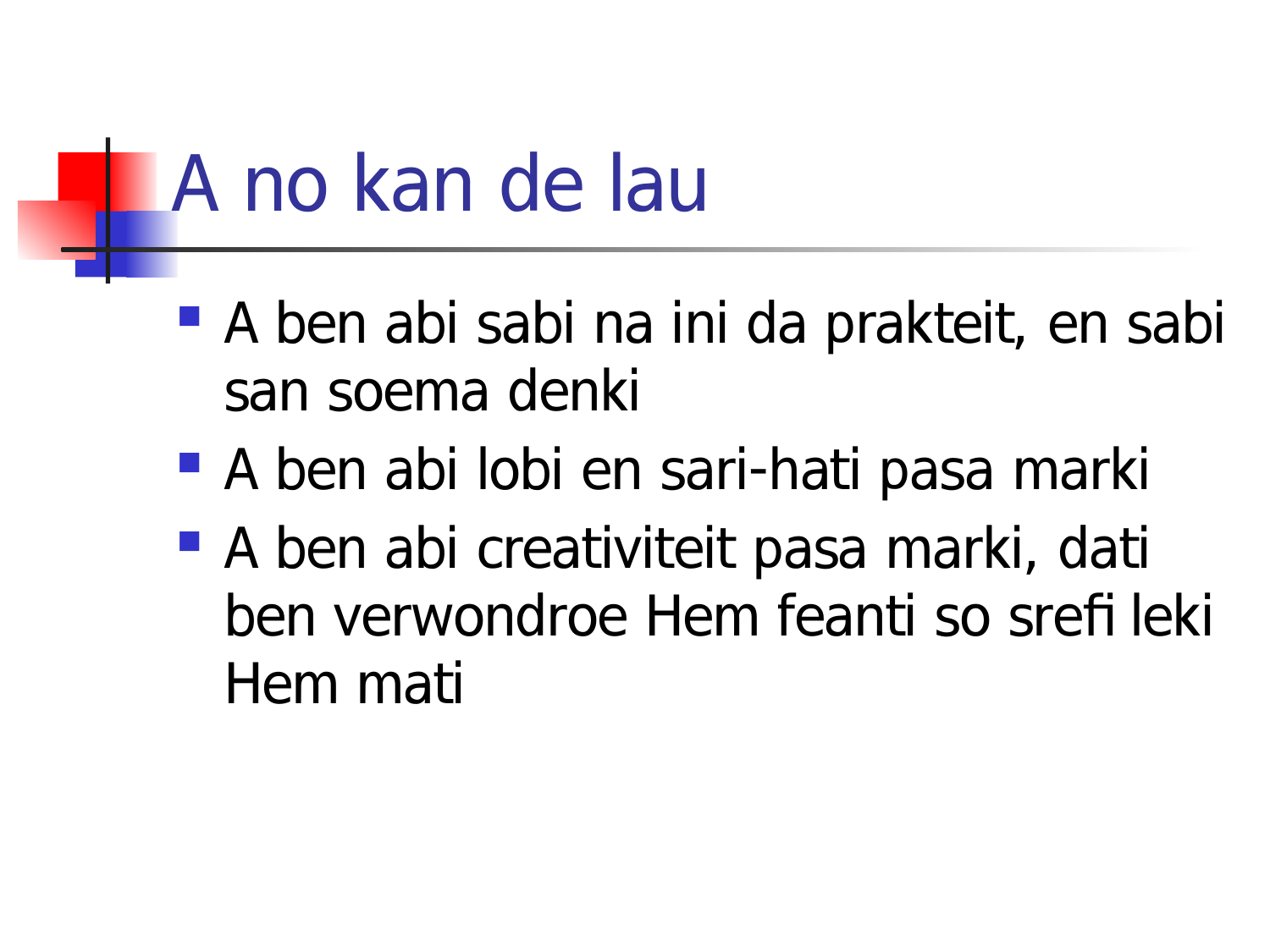

# A no kan de lau
A ben abi sabi na ini da prakteit, en sabi san soema denki
A ben abi lobi en sari-hati pasa marki
A ben abi creativiteit pasa marki, dati ben verwondroe Hem feanti so srefi leki Hem mati